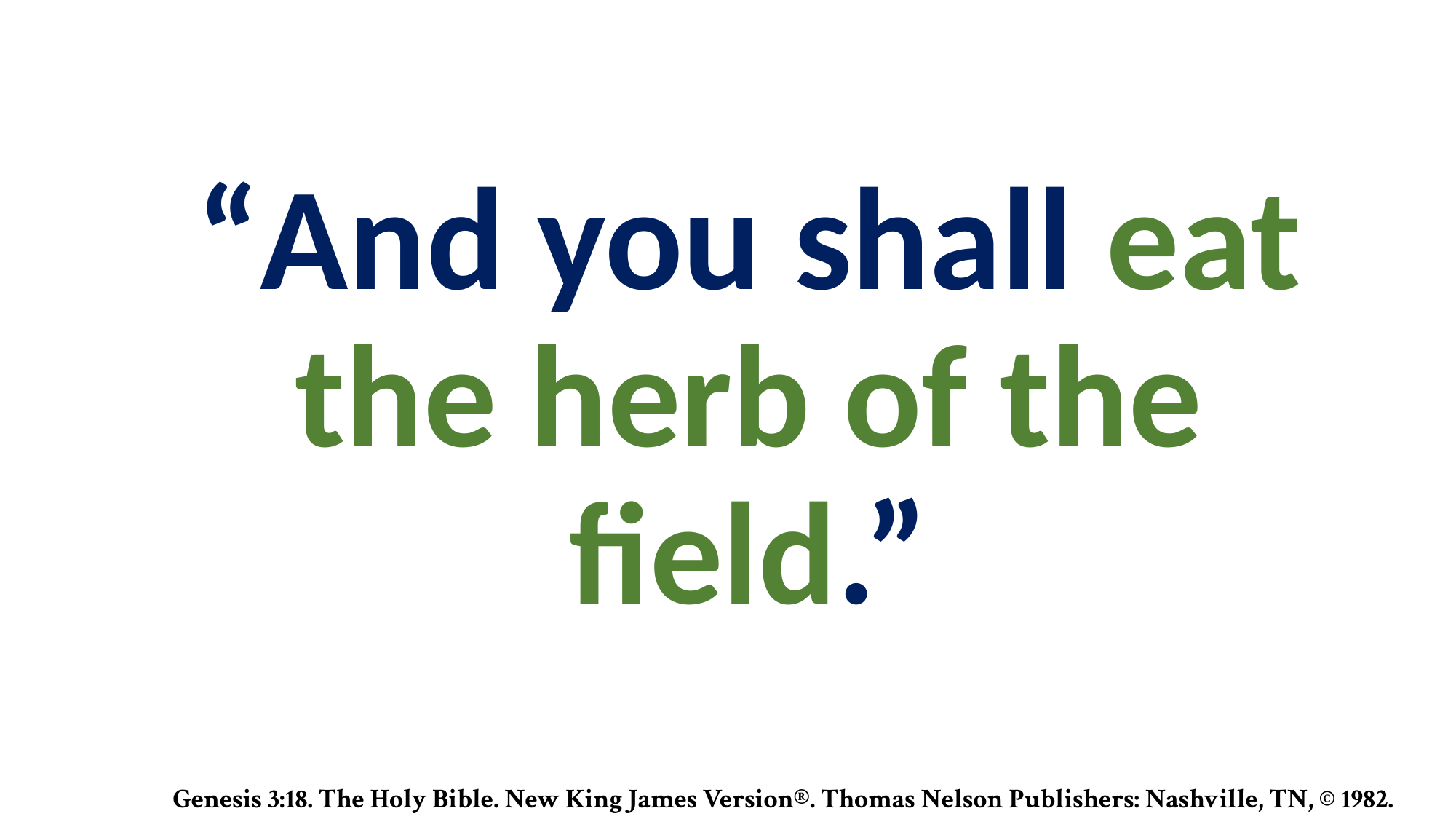

# “And you shall eat the herb of the field.”
Genesis 3:18. The Holy Bible. New King James Version®. Thomas Nelson Publishers: Nashville, TN, © 1982.